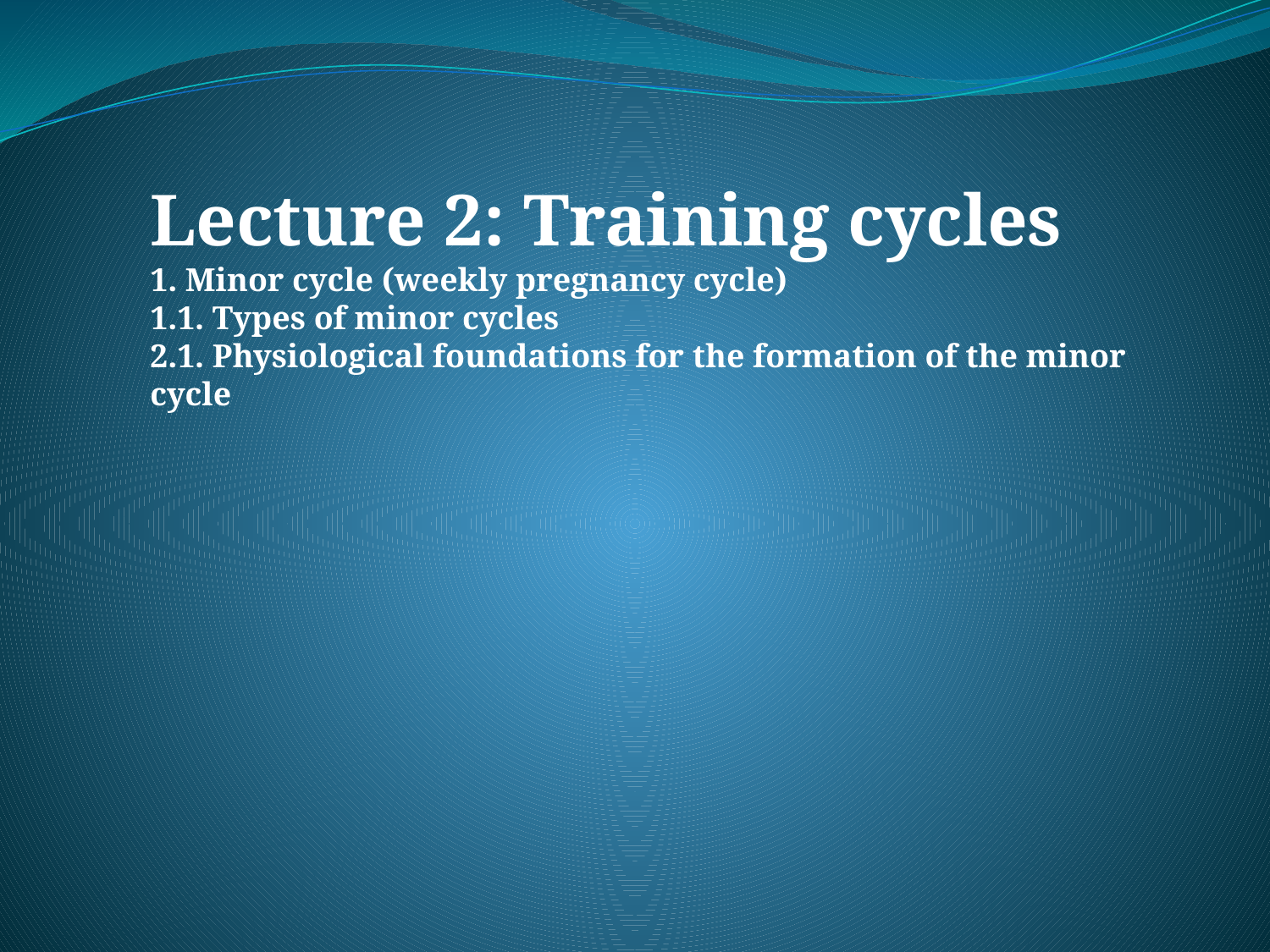

Lecture 2: Training cycles
1. Minor cycle (weekly pregnancy cycle)
1.1. Types of minor cycles
2.1. Physiological foundations for the formation of the minor cycle